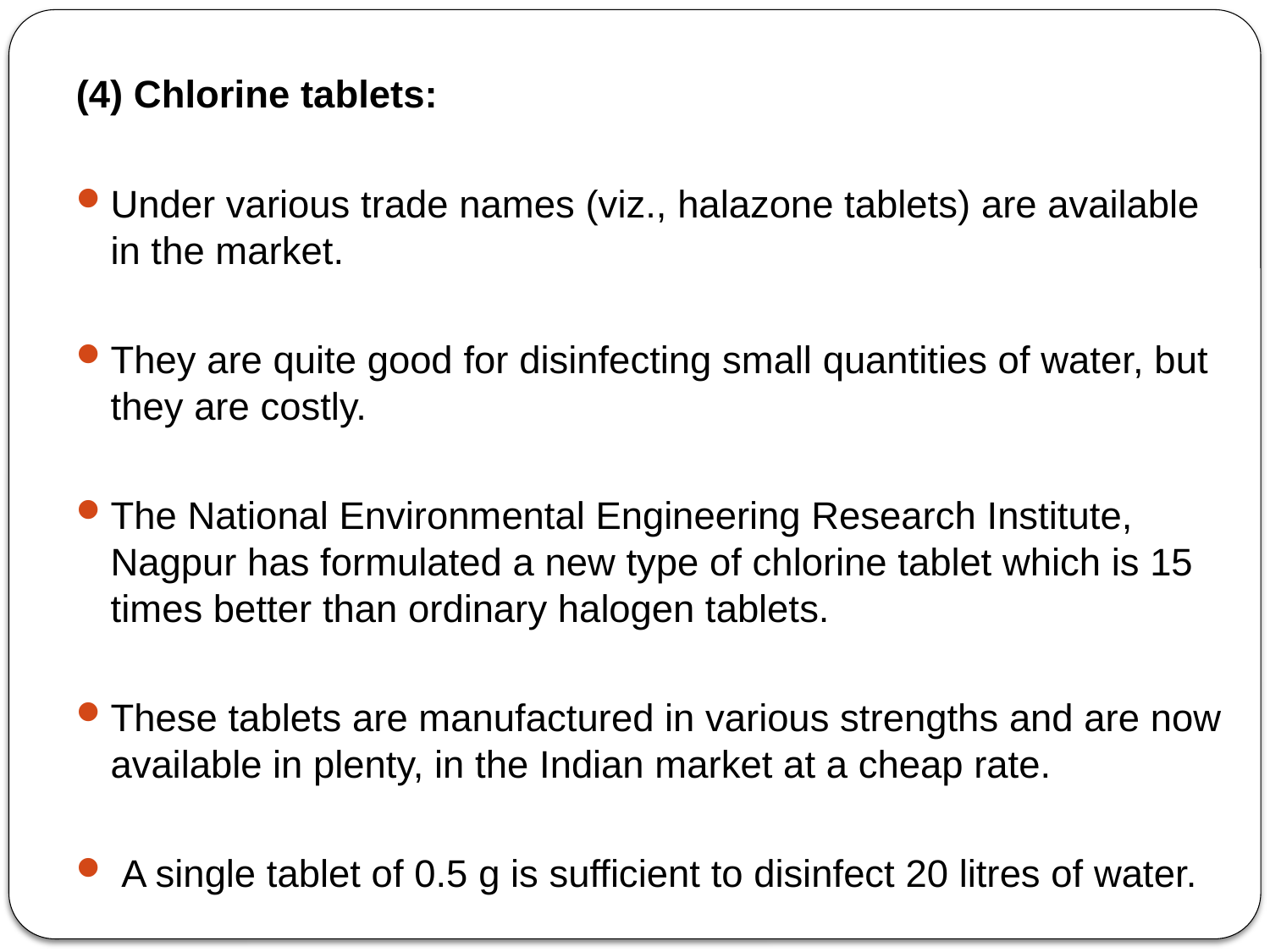

(4) Chlorine tablets:

Under various trade names (viz., halazone tablets) are available in the market.

They are quite good for disinfecting small quantities of water, but they are costly.

The National Environmental Engineering Research Institute, Nagpur has formulated a new type of chlorine tablet which is 15 times better than ordinary halogen tablets.

These tablets are manufactured in various strengths and are now available in plenty, in the Indian market at a cheap rate.

 A single tablet of 0.5 g is sufficient to disinfect 20 litres of water.